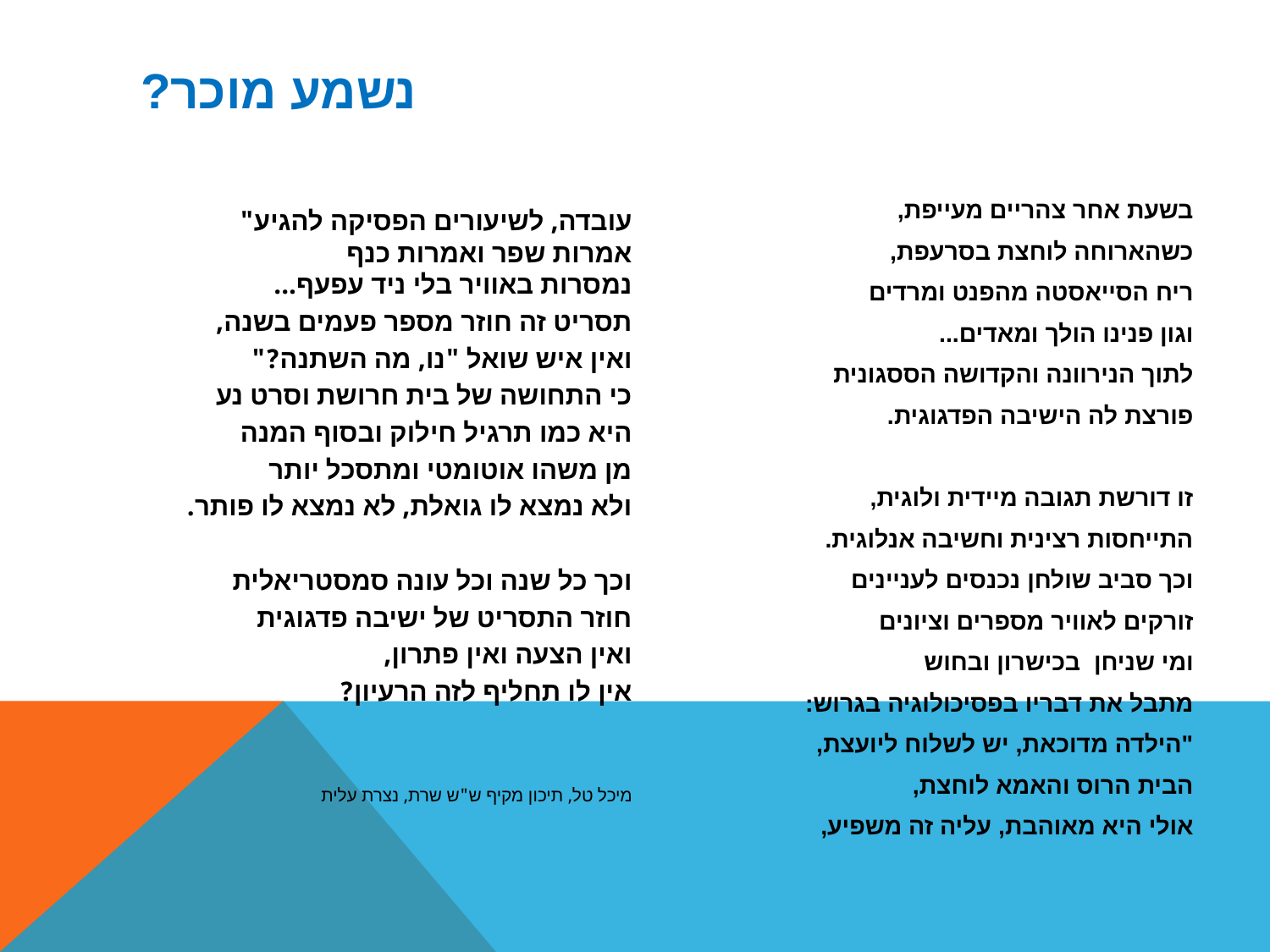

# נשמע מוכר?

עובדה, לשיעורים הפסיקה להגיע"
אמרות שפר ואמרות כנף
נמסרות באוויר בלי ניד עפעף...
תסריט זה חוזר מספר פעמים בשנה,
ואין איש שואל "נו, מה השתנה?"
כי התחושה של בית חרושת וסרט נע
היא כמו תרגיל חילוק ובסוף המנה
מן משהו אוטומטי ומתסכל יותר
ולא נמצא לו גואלת, לא נמצא לו פותר.

וכך כל שנה וכל עונה סמסטריאלית
חוזר התסריט של ישיבה פדגוגית
ואין הצעה ואין פתרון,
אין לו תחליף לזה הרעיון?

מיכל טל, תיכון מקיף ש"ש שרת, נצרת עלית

בשעת אחר צהריים מעייפת,
כשהארוחה לוחצת בסרעפת,
ריח הסייאסטה מהפנט ומרדים
וגון פנינו הולך ומאדים...
לתוך הנירוונה והקדושה הססגונית
פורצת לה הישיבה הפדגוגית.

זו דורשת תגובה מיידית ולוגית,
התייחסות רצינית וחשיבה אנלוגית.
וכך סביב שולחן נכנסים לעניינים
זורקים לאוויר מספרים וציונים
ומי שניחן  בכישרון ובחוש
מתבל את דבריו בפסיכולוגיה בגרוש:
"הילדה מדוכאת, יש לשלוח ליועצת,
הבית הרוס והאמא לוחצת,
אולי היא מאוהבת, עליה זה משפיע,